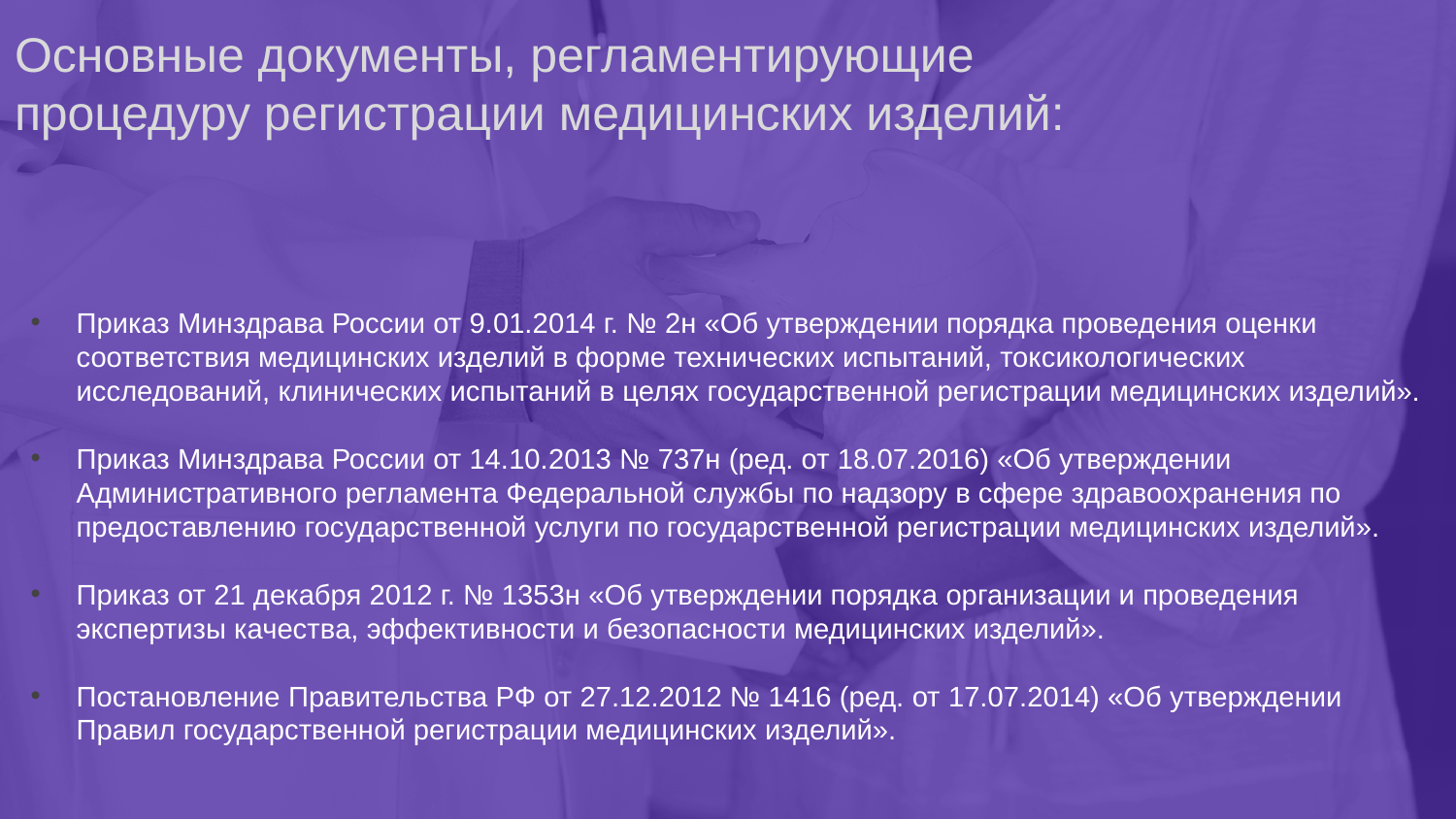

Основные документы, регламентирующие процедуру регистрации медицинских изделий:
Приказ Минздрава России от 9.01.2014 г. № 2н «Об утверждении порядка проведения оценки соответствия медицинских изделий в форме технических испытаний, токсикологических исследований, клинических испытаний в целях государственной регистрации медицинских изделий».

Приказ Минздрава России от 14.10.2013 № 737н (ред. от 18.07.2016) «Об утверждении Административного регламента Федеральной службы по надзору в сфере здравоохранения по предоставлению государственной услуги по государственной регистрации медицинских изделий».

Приказ от 21 декабря 2012 г. № 1353н «Об утверждении порядка организации и проведения экспертизы качества, эффективности и безопасности медицинских изделий».

Постановление Правительства РФ от 27.12.2012 № 1416 (ред. от 17.07.2014) «Об утверждении Правил государственной регистрации медицинских изделий».